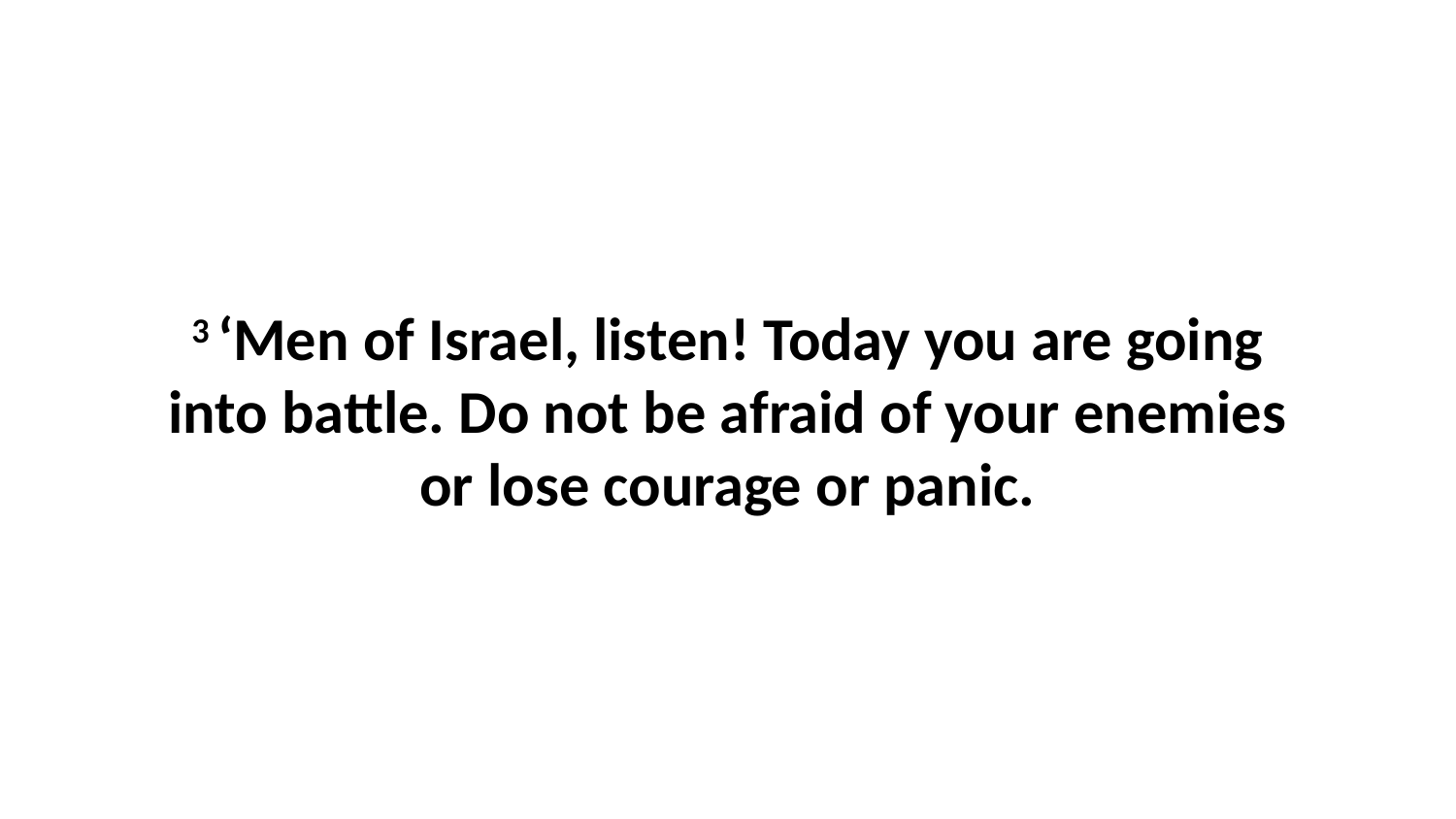

3 ‘Men of Israel, listen! Today you are going into battle. Do not be afraid of your enemies or lose courage or panic.